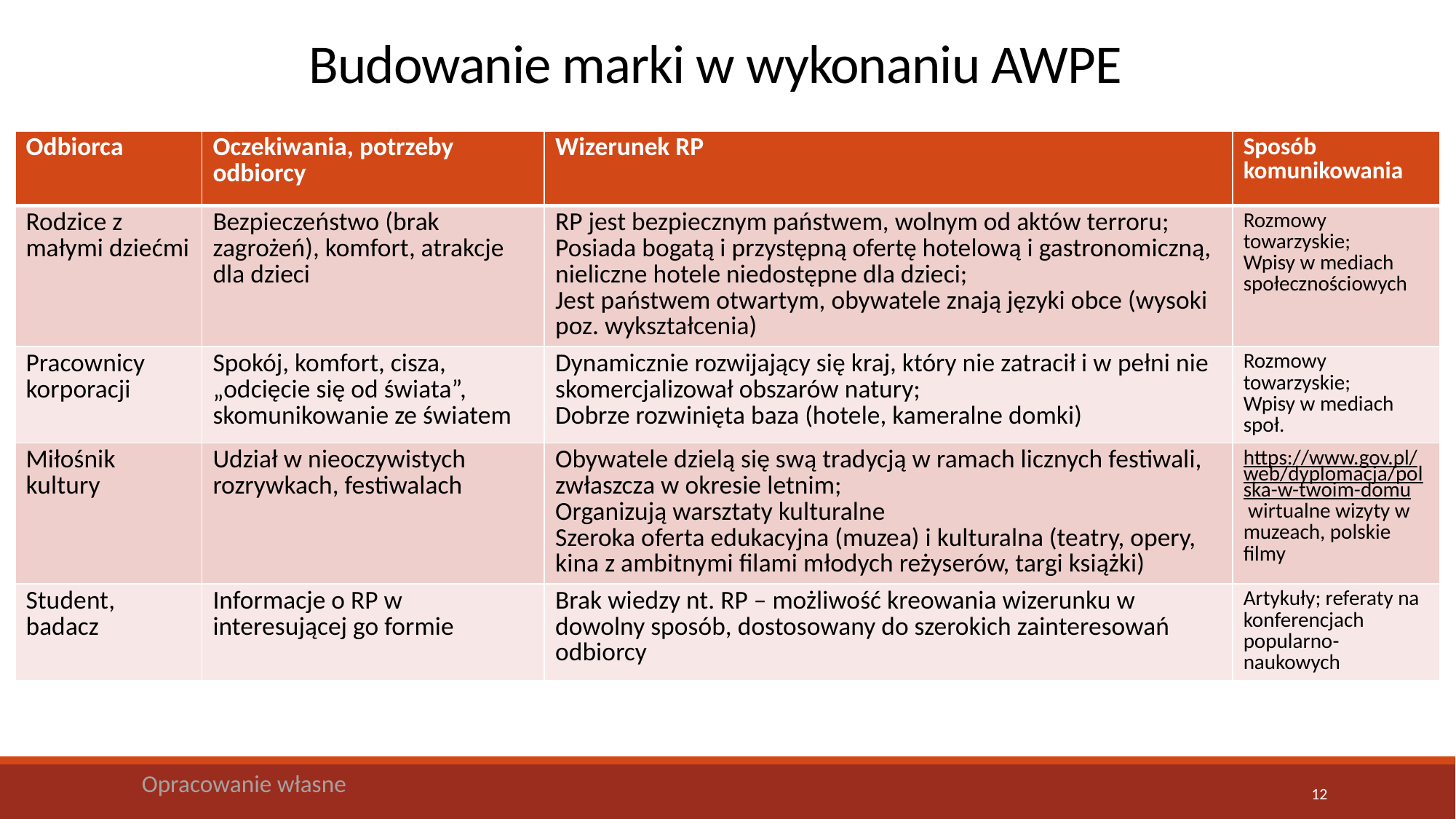

Budowanie marki w wykonaniu AWPE
# Analiza SWOT -
| Odbiorca | Oczekiwania, potrzeby odbiorcy | Wizerunek RP | Sposób komunikowania |
| --- | --- | --- | --- |
| Rodzice z małymi dziećmi | Bezpieczeństwo (brak zagrożeń), komfort, atrakcje dla dzieci | RP jest bezpiecznym państwem, wolnym od aktów terroru; Posiada bogatą i przystępną ofertę hotelową i gastronomiczną, nieliczne hotele niedostępne dla dzieci; Jest państwem otwartym, obywatele znają języki obce (wysoki poz. wykształcenia) | Rozmowy towarzyskie; Wpisy w mediach społecznościowych |
| Pracownicy korporacji | Spokój, komfort, cisza, „odcięcie się od świata”, skomunikowanie ze światem | Dynamicznie rozwijający się kraj, który nie zatracił i w pełni nie skomercjalizował obszarów natury; Dobrze rozwinięta baza (hotele, kameralne domki) | Rozmowy towarzyskie; Wpisy w mediach społ. |
| Miłośnik kultury | Udział w nieoczywistych rozrywkach, festiwalach | Obywatele dzielą się swą tradycją w ramach licznych festiwali, zwłaszcza w okresie letnim; Organizują warsztaty kulturalne Szeroka oferta edukacyjna (muzea) i kulturalna (teatry, opery, kina z ambitnymi filami młodych reżyserów, targi książki) | https://www.gov.pl/web/dyplomacja/polska-w-twoim-domu wirtualne wizyty w muzeach, polskie filmy |
| Student, badacz | Informacje o RP w interesującej go formie | Brak wiedzy nt. RP – możliwość kreowania wizerunku w dowolny sposób, dostosowany do szerokich zainteresowań odbiorcy | Artykuły; referaty na konferencjach popularno-naukowych |

Opracowanie własne
12